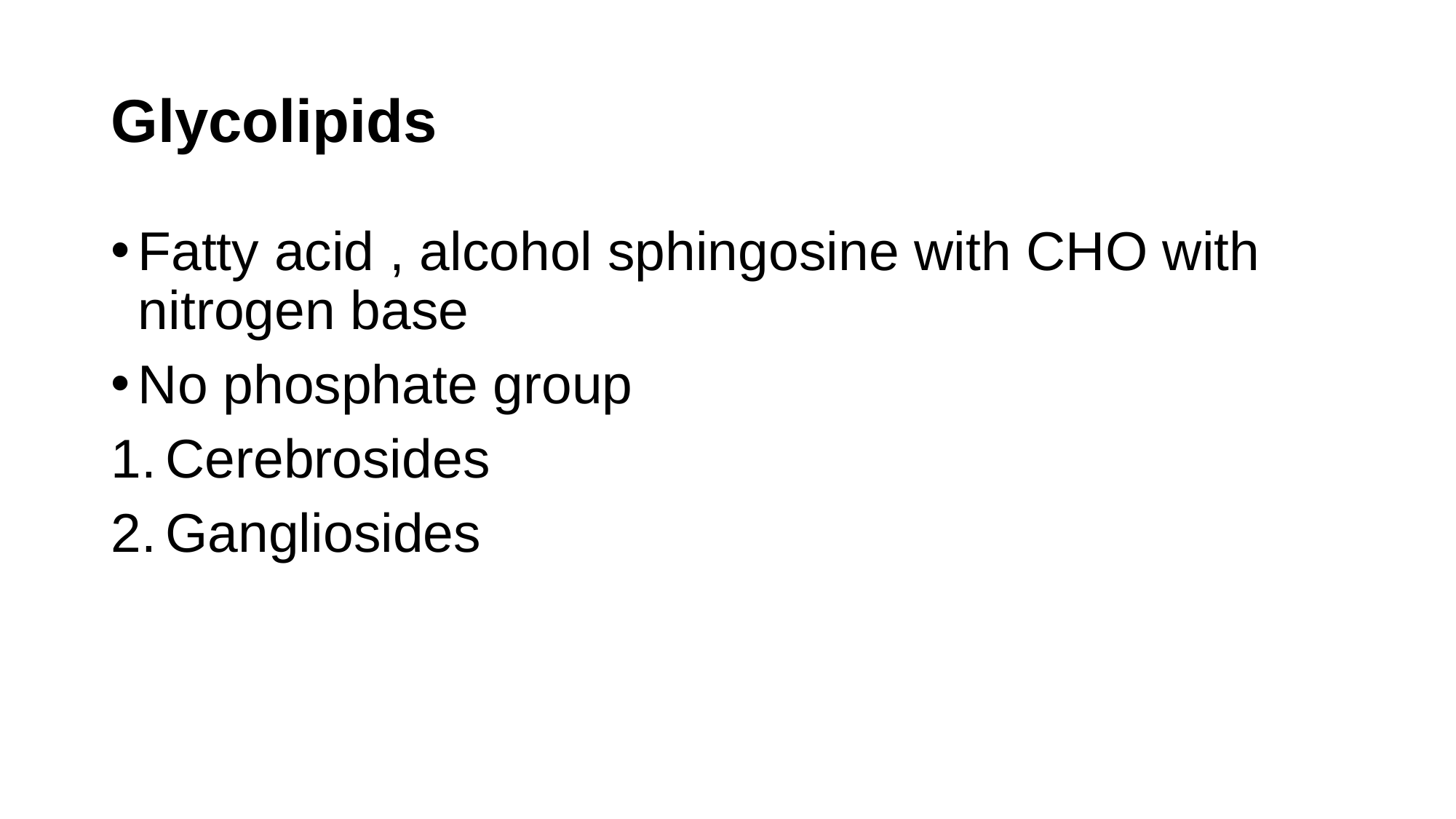

# Glycolipids
Fatty acid , alcohol sphingosine with CHO with nitrogen base
No phosphate group
Cerebrosides
Gangliosides